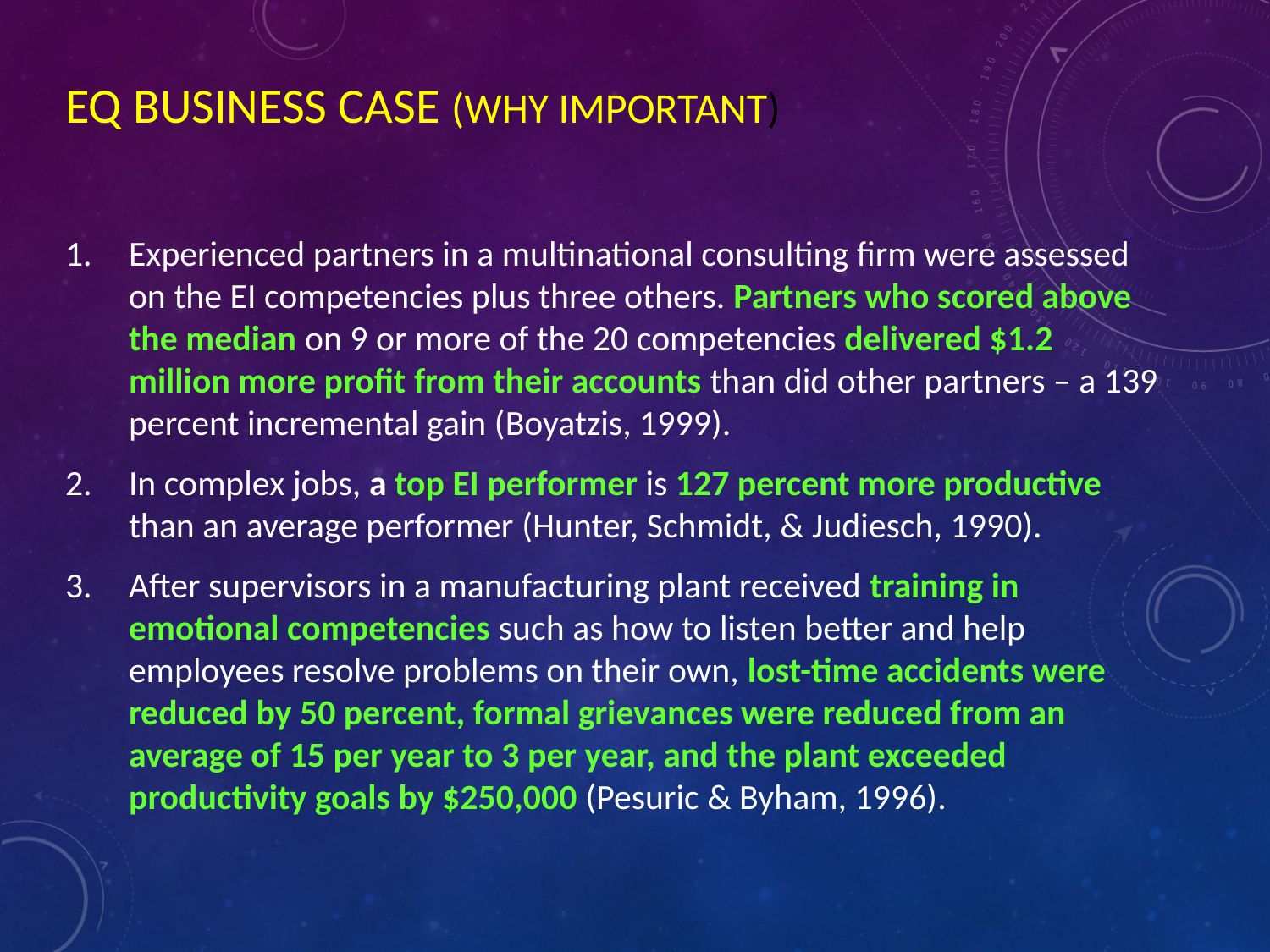

# EQ Business Case (Why important)
Experienced partners in a multinational consulting firm were assessed on the EI competencies plus three others. Partners who scored above the median on 9 or more of the 20 competencies delivered $1.2 million more profit from their accounts than did other partners – a 139 percent incremental gain (Boyatzis, 1999).
In complex jobs, a top EI performer is 127 percent more productive than an average performer (Hunter, Schmidt, & Judiesch, 1990).
After supervisors in a manufacturing plant received training in emotional competencies such as how to listen better and help employees resolve problems on their own, lost-time accidents were reduced by 50 percent, formal grievances were reduced from an average of 15 per year to 3 per year, and the plant exceeded productivity goals by $250,000 (Pesuric & Byham, 1996).